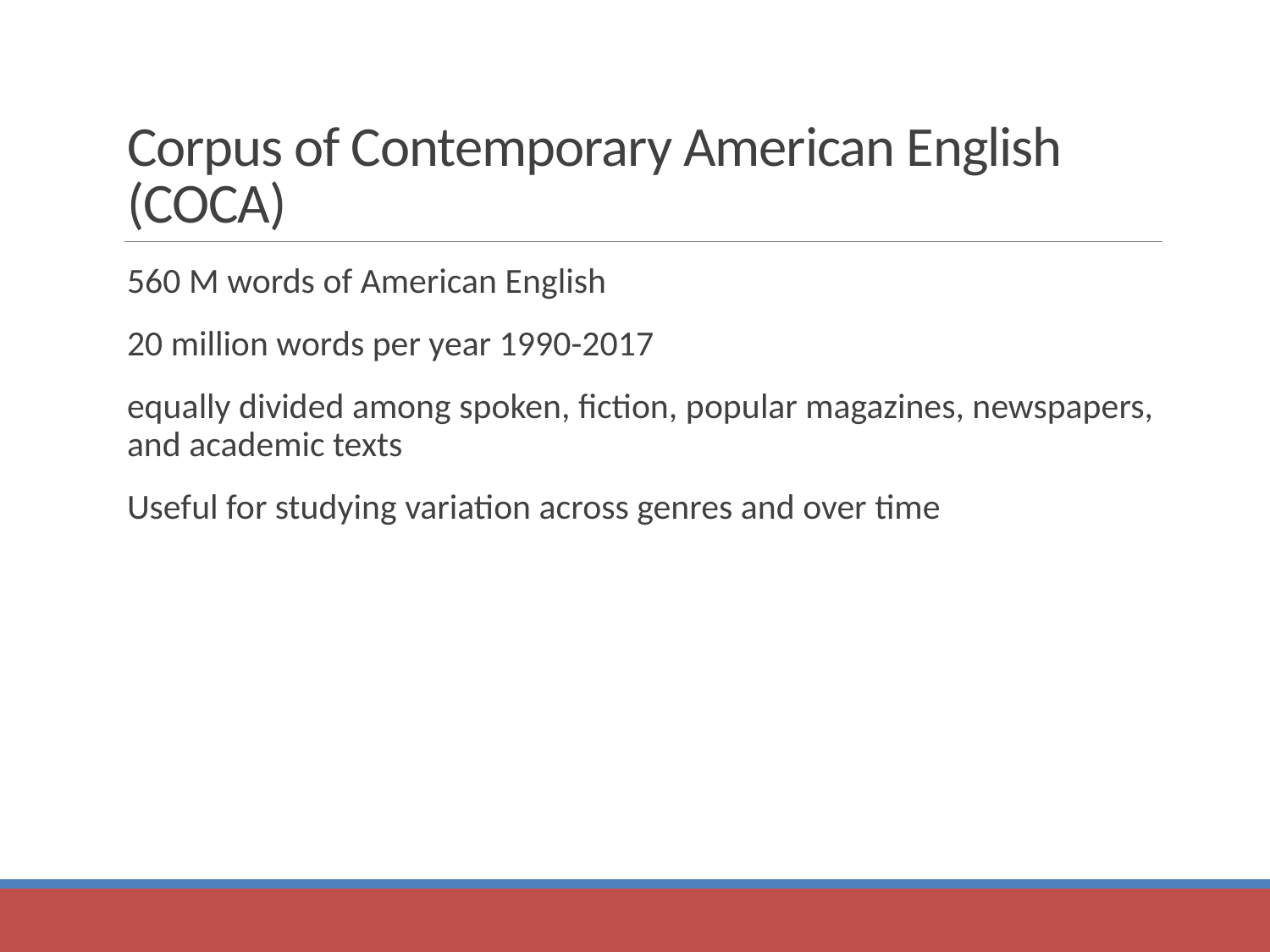

# Corpus of Contemporary American English (COCA)
560 M words of American English
20 million words per year 1990-2017
equally divided among spoken, fiction, popular magazines, newspapers, and academic texts
Useful for studying variation across genres and over time